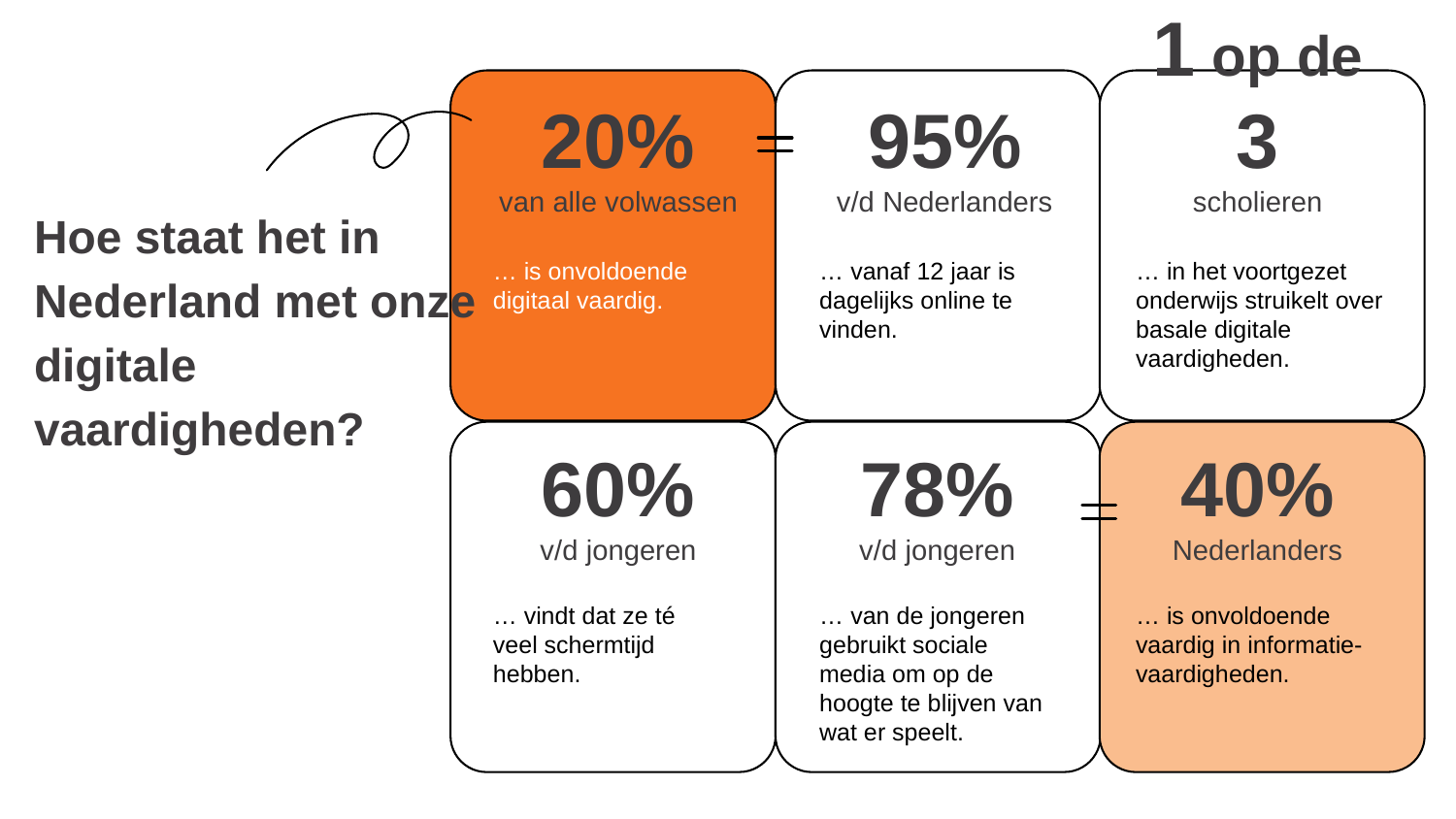

20%
van alle volwassen
95%
v/d Nederlanders
1 op de 3
scholieren

Hoe staat het in Nederland met onze digitale vaardigheden?
… vanaf 12 jaar is dagelijks online te vinden.
… is onvoldoende digitaal vaardig.
… in het voortgezet onderwijs struikelt over basale digitale vaardigheden.
78%
v/d jongeren
40%
Nederlanders

60%
v/d jongeren
… vindt dat ze té
veel schermtijd hebben.
… van de jongeren gebruikt sociale media om op de hoogte te blijven van wat er speelt.
… is onvoldoende vaardig in informatie- vaardigheden.